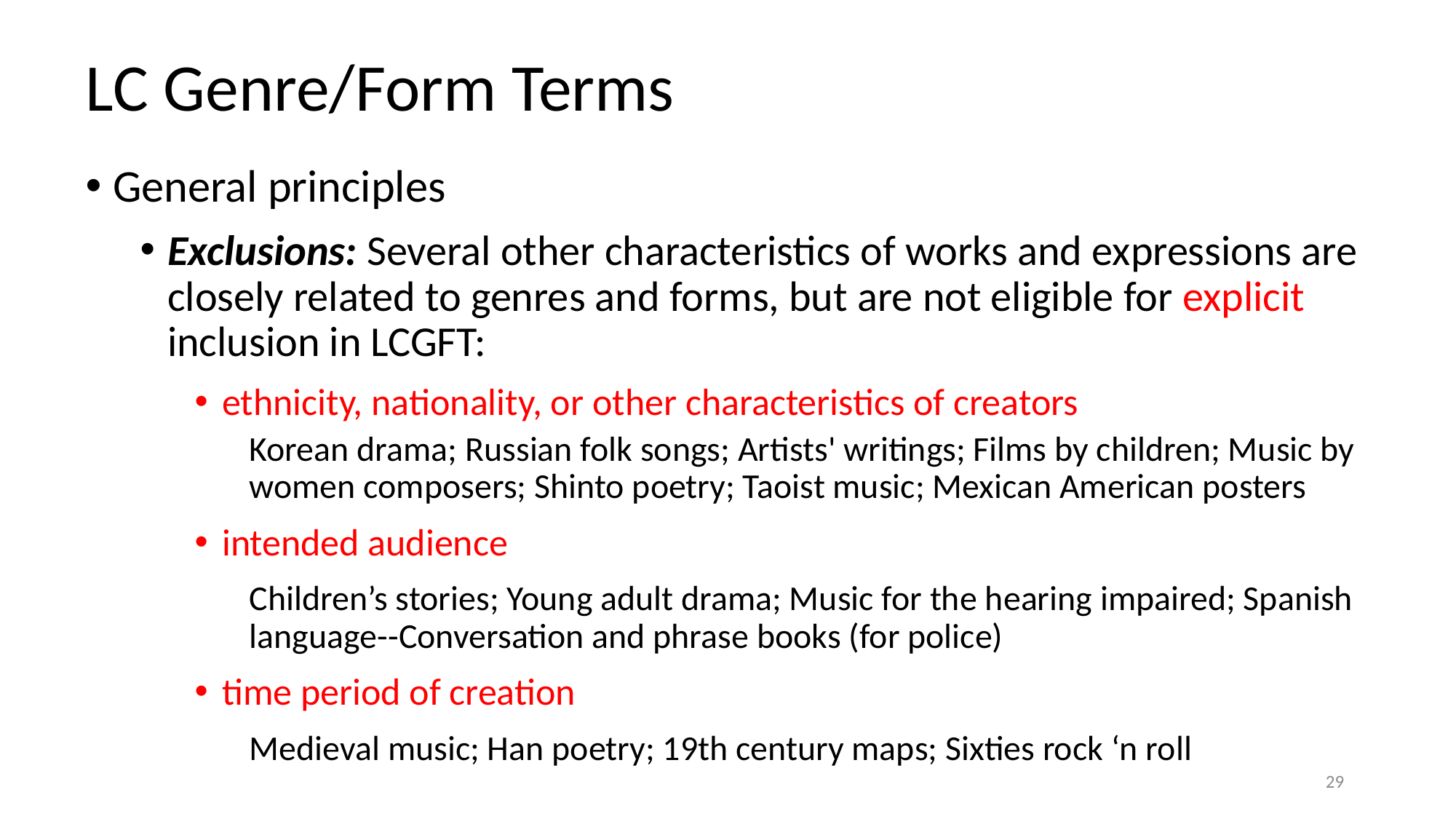

# LC Genre/Form Terms
General principles
Exclusions: Several other characteristics of works and expressions are closely related to genres and forms, but are not eligible for explicit inclusion in LCGFT:
ethnicity, nationality, or other characteristics of creators
Korean drama; Russian folk songs; Artists' writings; Films by children; Music by women composers; Shinto poetry; Taoist music; Mexican American posters
intended audience
Children’s stories; Young adult drama; Music for the hearing impaired; Spanish language--Conversation and phrase books (for police)
time period of creation
Medieval music; Han poetry; 19th century maps; Sixties rock ‘n roll
29